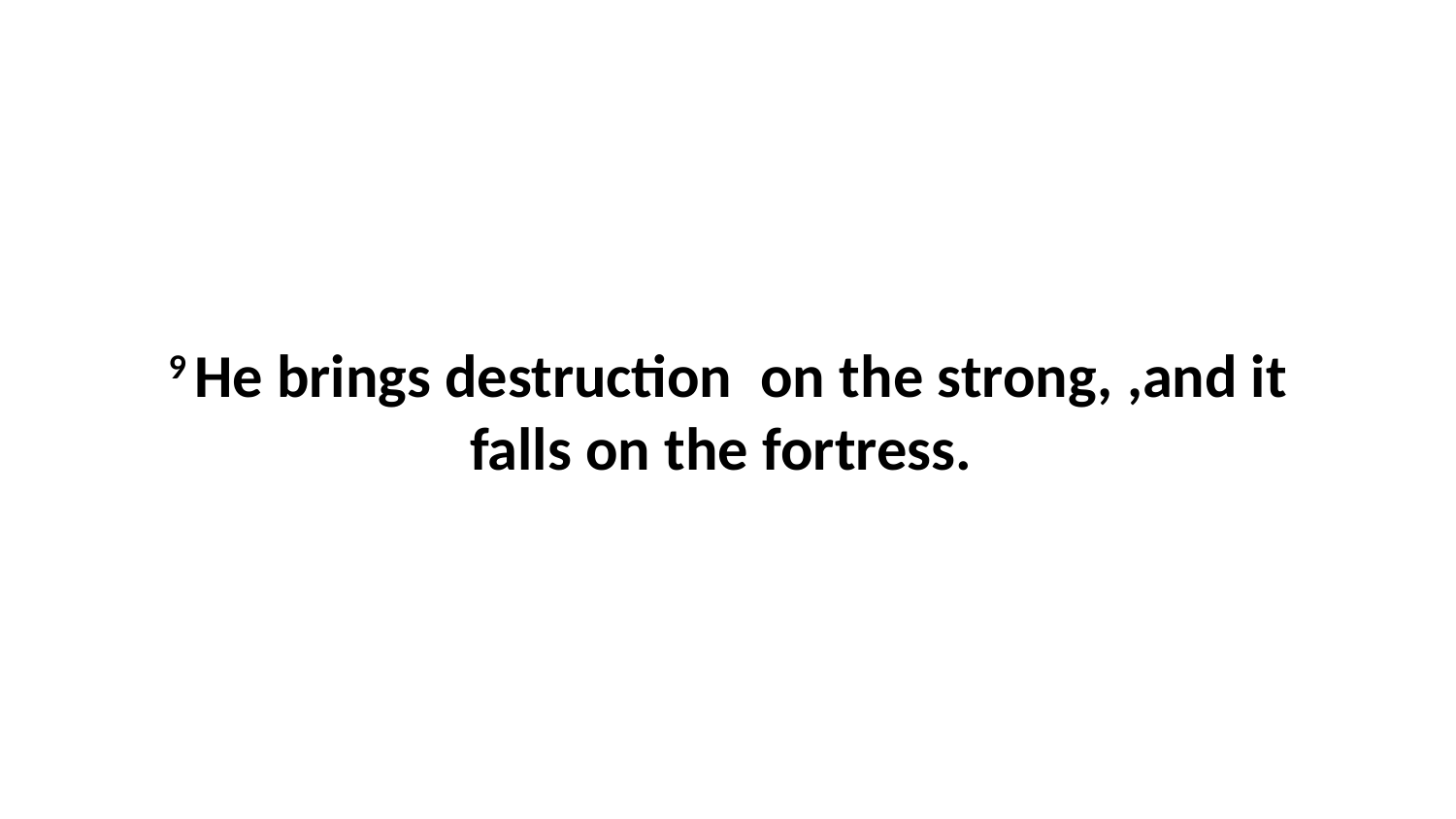

9 He brings destruction  on the strong, ,and it falls on the fortress.